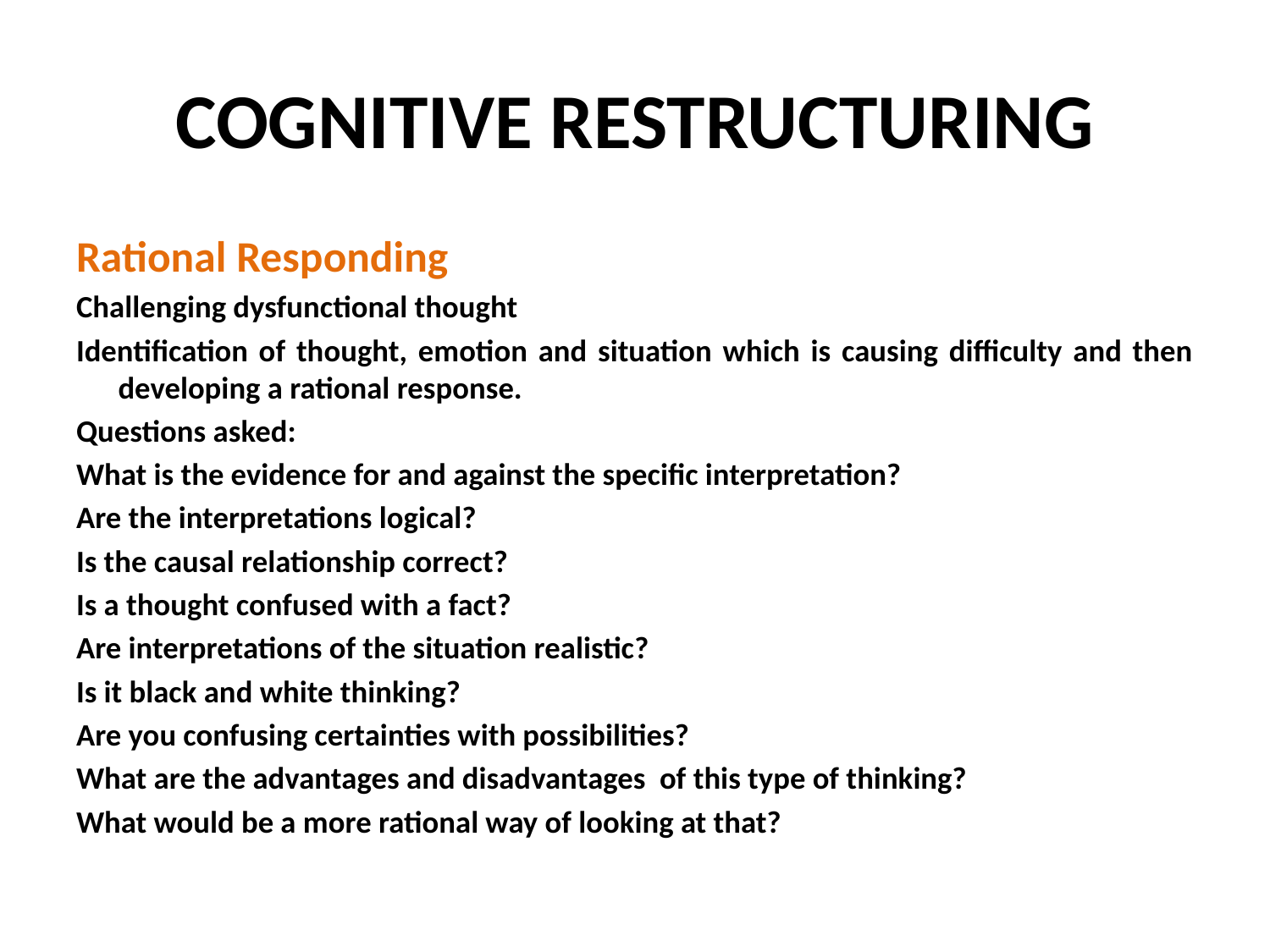

# COGNITIVE RESTRUCTURING
Rational Responding
Challenging dysfunctional thought
Identification of thought, emotion and situation which is causing difficulty and then developing a rational response.
Questions asked:
What is the evidence for and against the specific interpretation?
Are the interpretations logical?
Is the causal relationship correct?
Is a thought confused with a fact?
Are interpretations of the situation realistic?
Is it black and white thinking?
Are you confusing certainties with possibilities?
What are the advantages and disadvantages  of this type of thinking?
What would be a more rational way of looking at that?